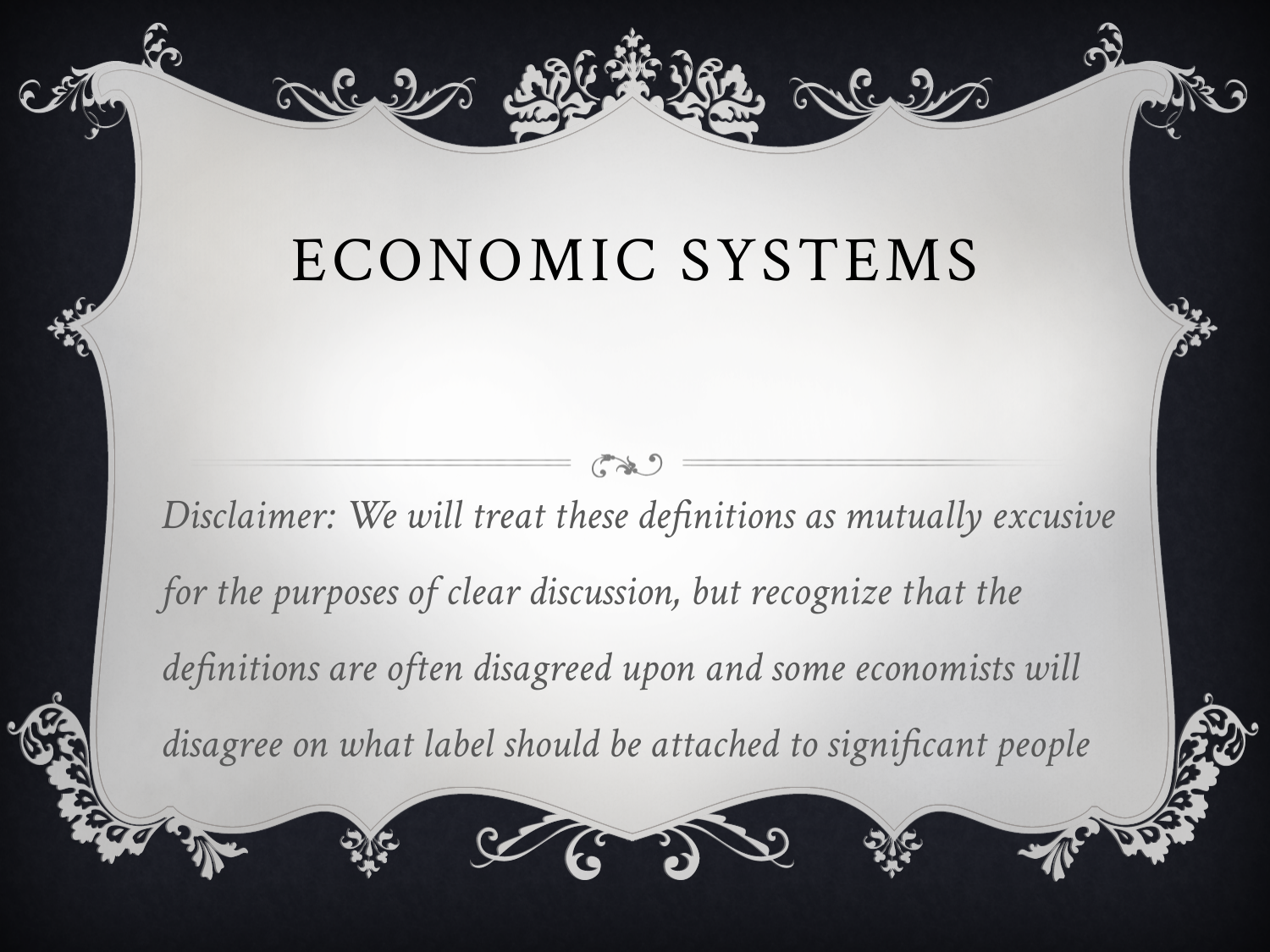

# Economic Systems
Disclaimer: We will treat these definitions as mutually excusive for the purposes of clear discussion, but recognize that the definitions are often disagreed upon and some economists will disagree on what label should be attached to significant people